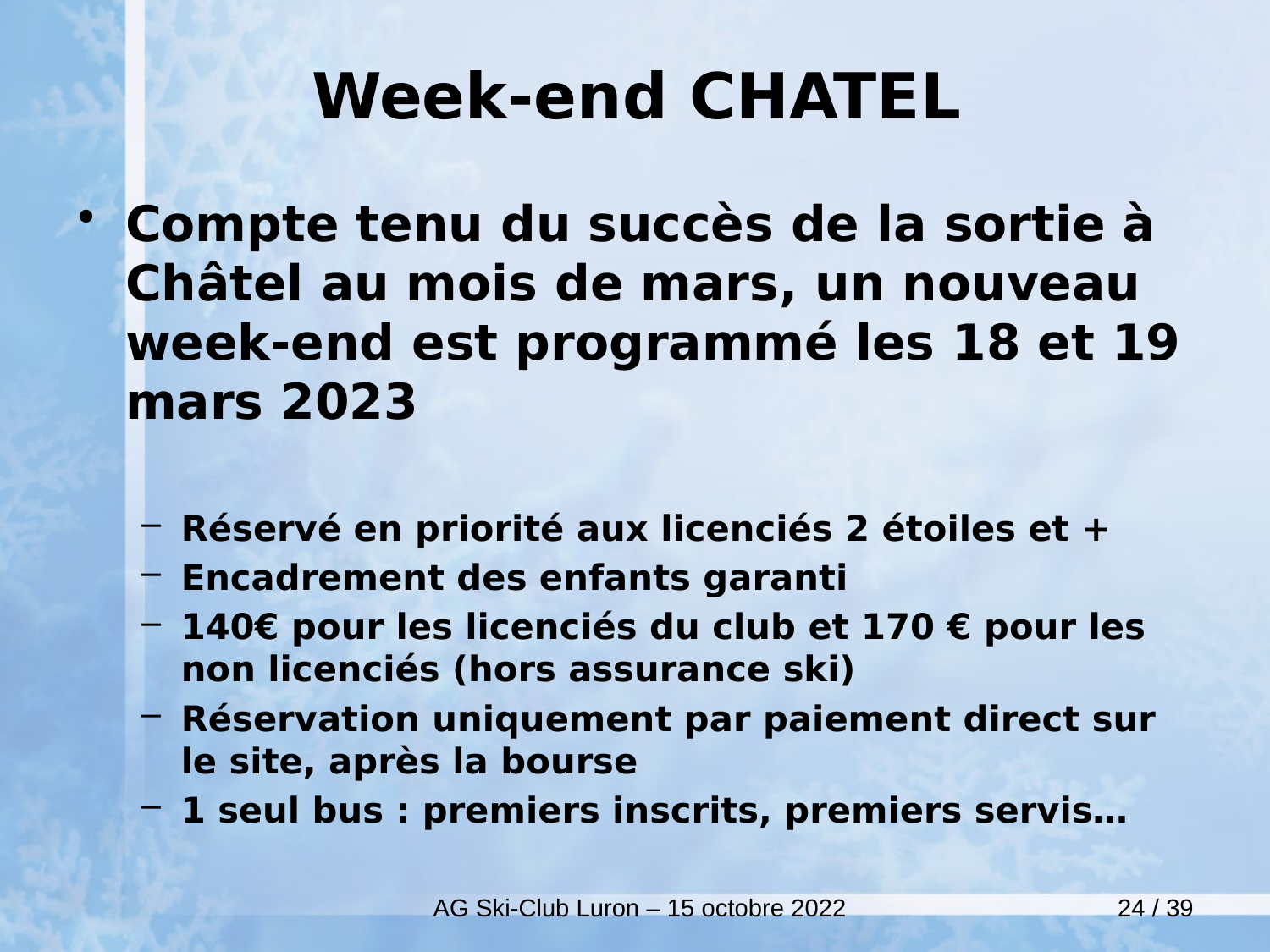

# Week-end CHATEL
Compte tenu du succès de la sortie à Châtel au mois de mars, un nouveau week-end est programmé les 18 et 19 mars 2023

Réservé en priorité aux licenciés 2 étoiles et +
Encadrement des enfants garanti
140€ pour les licenciés du club et 170 € pour les non licenciés (hors assurance ski)
Réservation uniquement par paiement direct sur le site, après la bourse
1 seul bus : premiers inscrits, premiers servis…

AG Ski-Club Luron – 15 octobre 2022
24 / 39